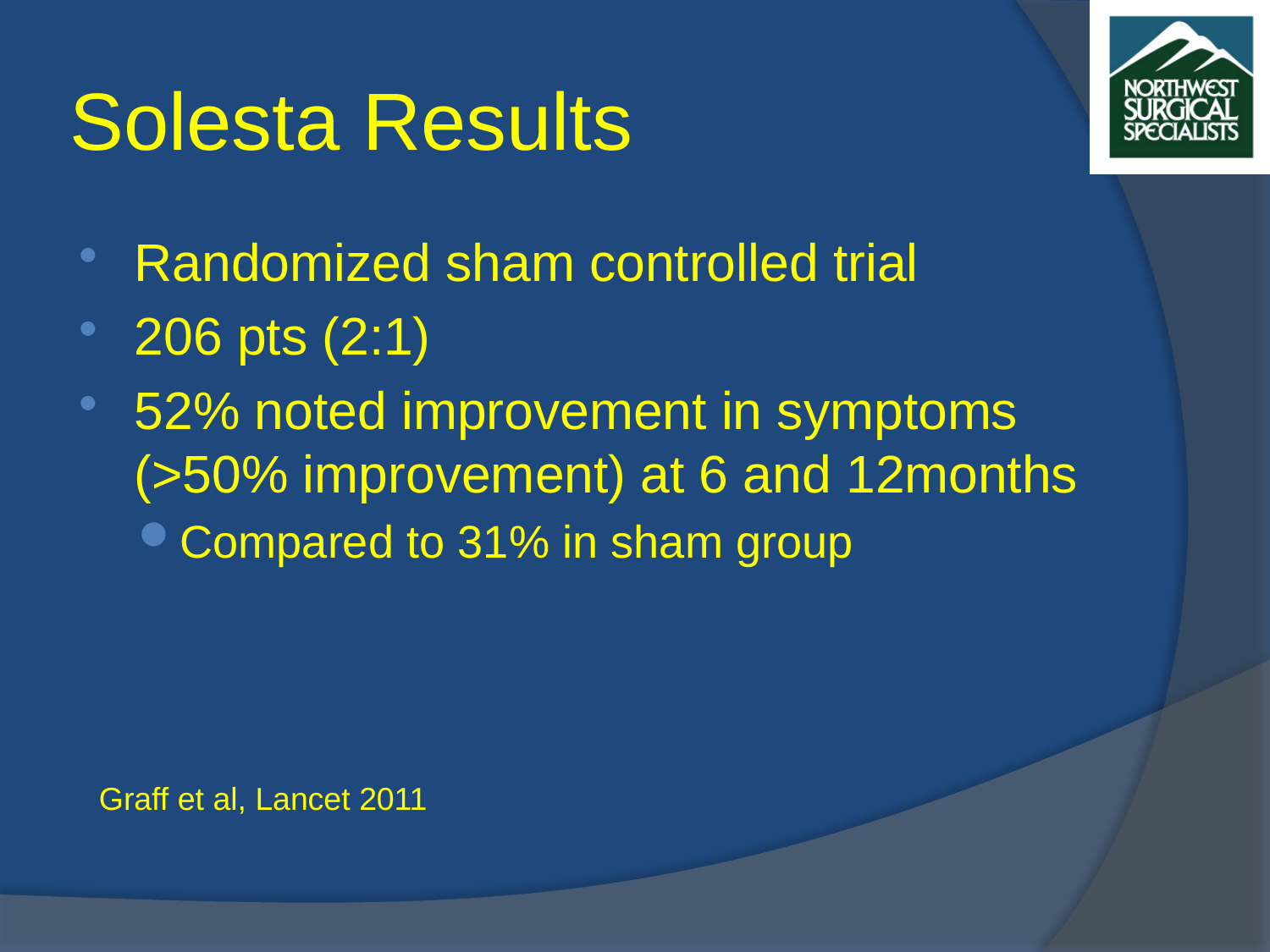

# Solesta Results
Randomized sham controlled trial
206 pts (2:1)
52% noted improvement in symptoms (>50% improvement) at 6 and 12months
Compared to 31% in sham group
Graff et al, Lancet 2011